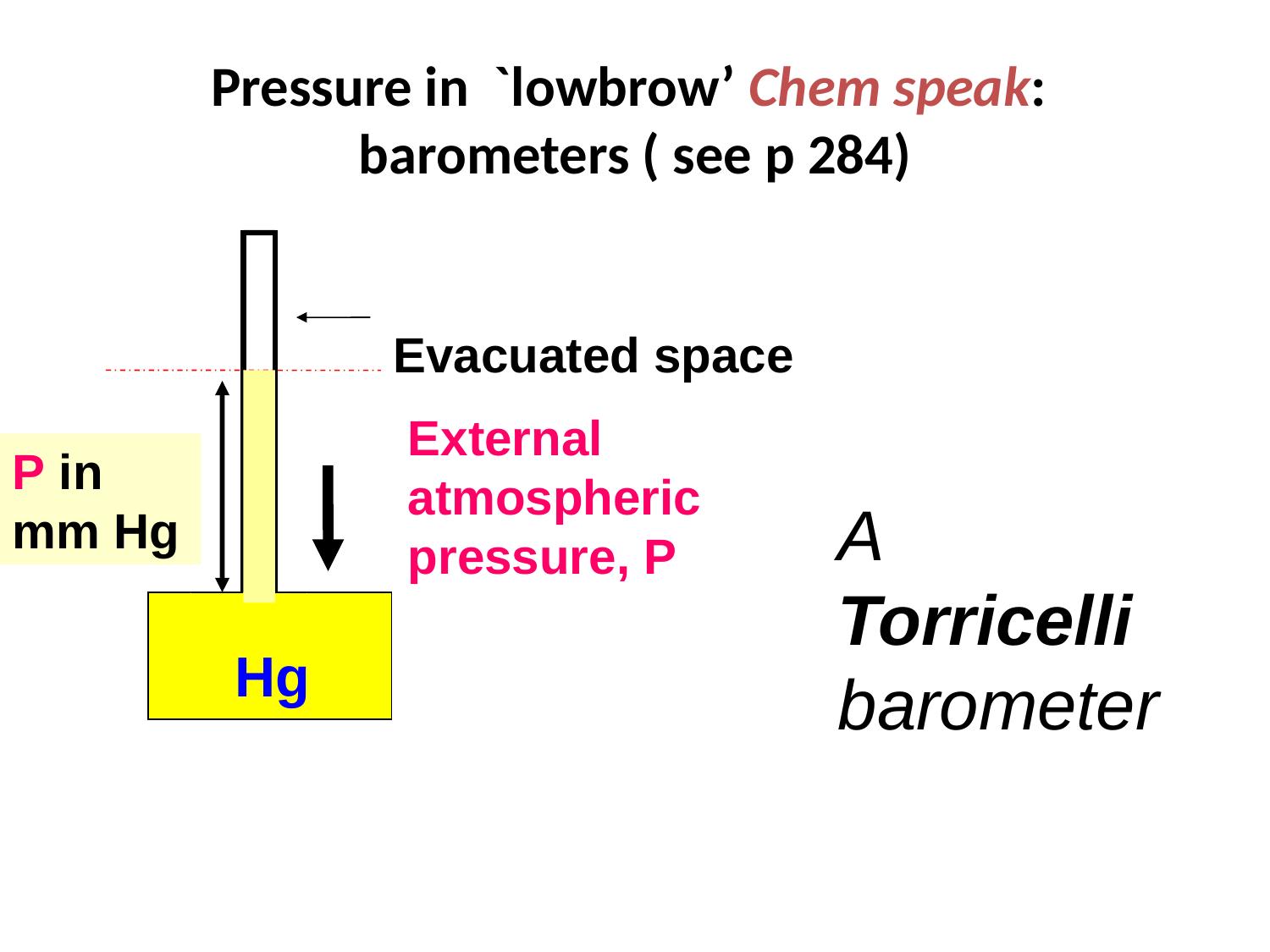

# Pressure in  `lowbrow’ Chem speak: barometers ( see p 284)

Evacuated space

External atmospheric pressure, P
P in mm Hg

A Torricelli barometer

Hg